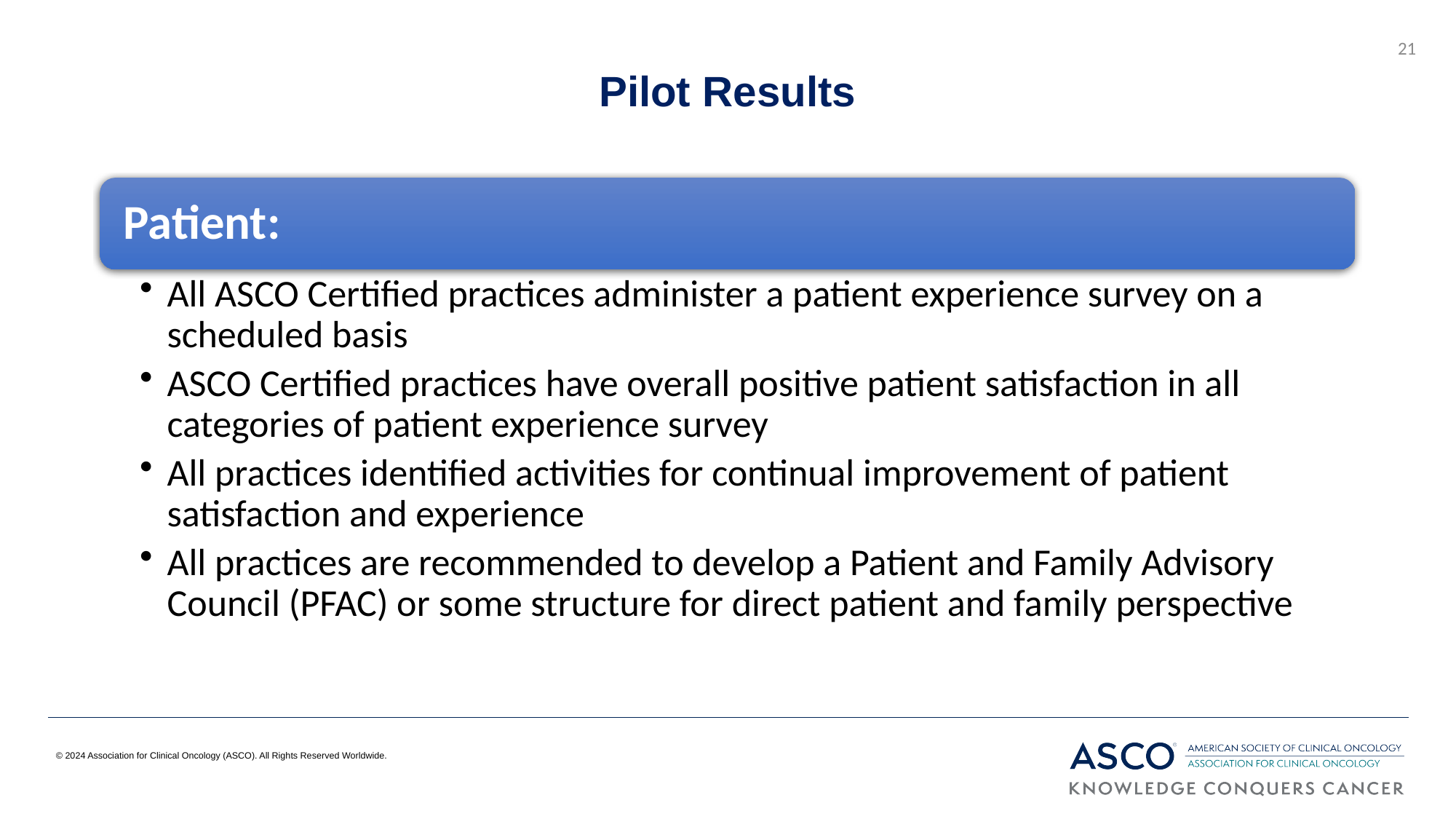

# Pilot Results
21
Patient:
All ASCO Certified practices administer a patient experience survey on a scheduled basis
ASCO Certified practices have overall positive patient satisfaction in all categories of patient experience survey
All practices identified activities for continual improvement of patient satisfaction and experience
All practices are recommended to develop a Patient and Family Advisory Council (PFAC) or some structure for direct patient and family perspective
© 2024 Association for Clinical Oncology (ASCO). All Rights Reserved Worldwide.